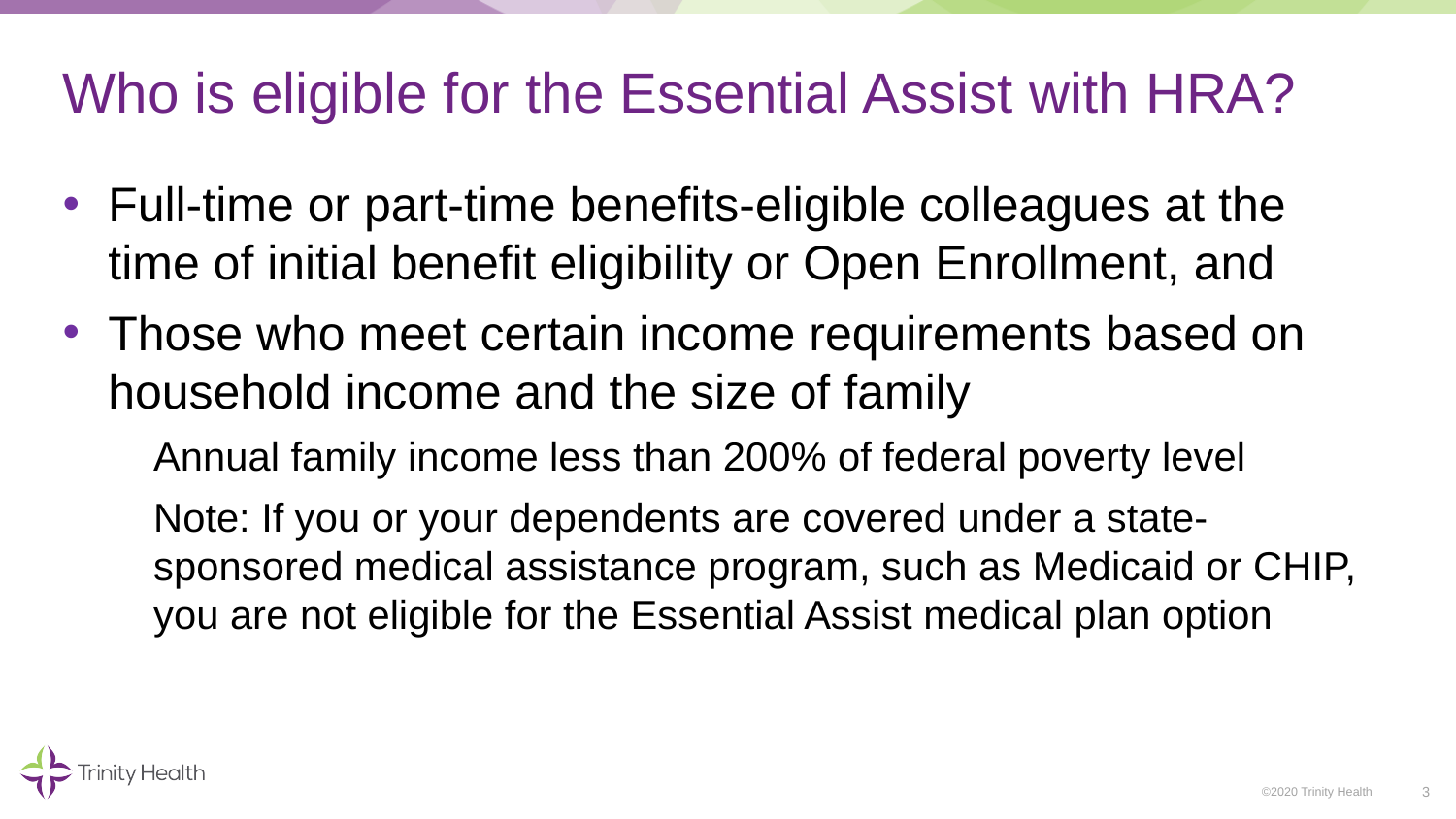

# Who is eligible for the Essential Assist with HRA?
Full-time or part-time benefits-eligible colleagues at the time of initial benefit eligibility or Open Enrollment, and
Those who meet certain income requirements based on household income and the size of family
Annual family income less than 200% of federal poverty level
Note: If you or your dependents are covered under a state-sponsored medical assistance program, such as Medicaid or CHIP, you are not eligible for the Essential Assist medical plan option

3
©2020 Trinity Health